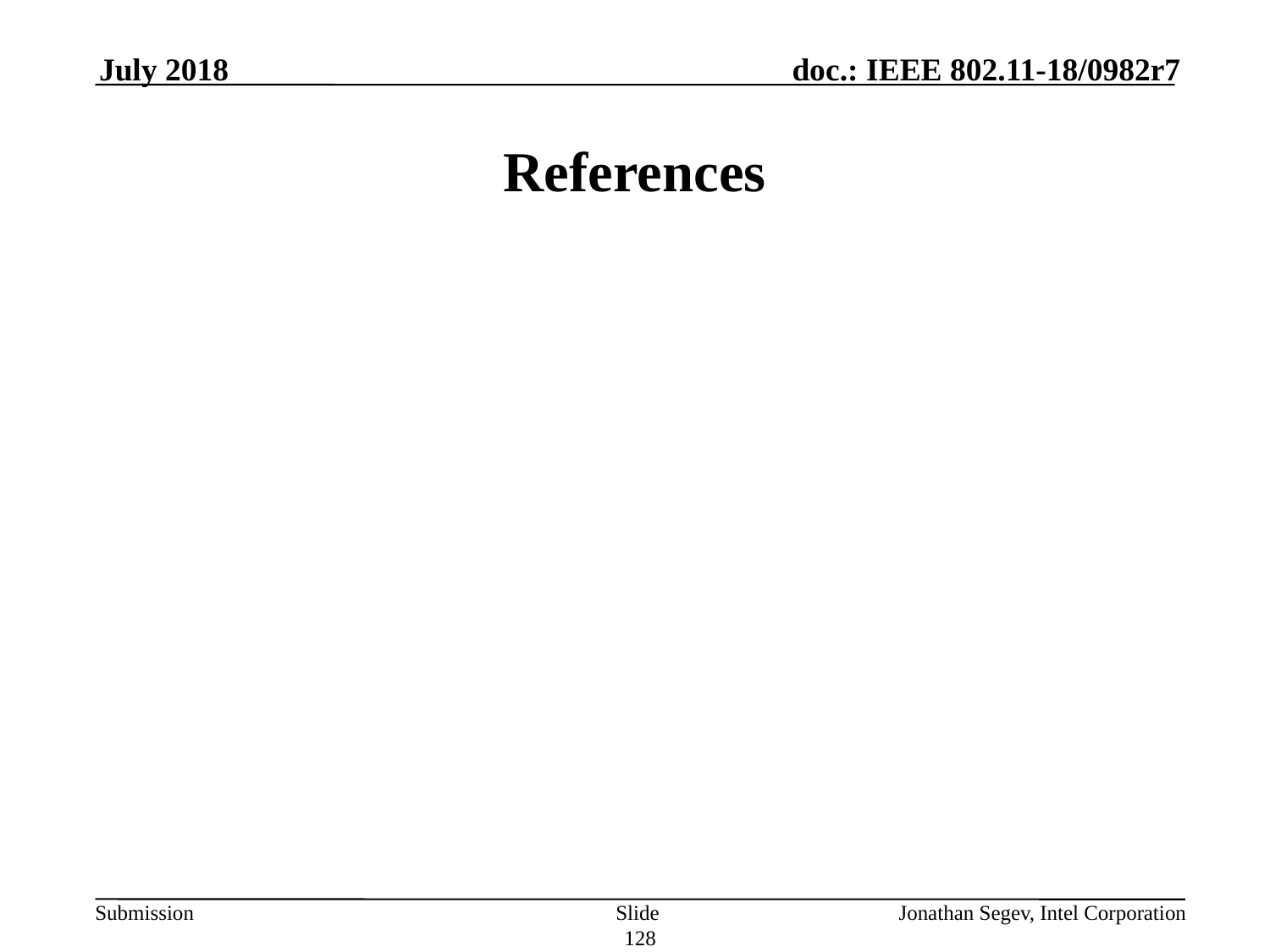

July 2018
# References

Slide 128
Jonathan Segev, Intel Corporation